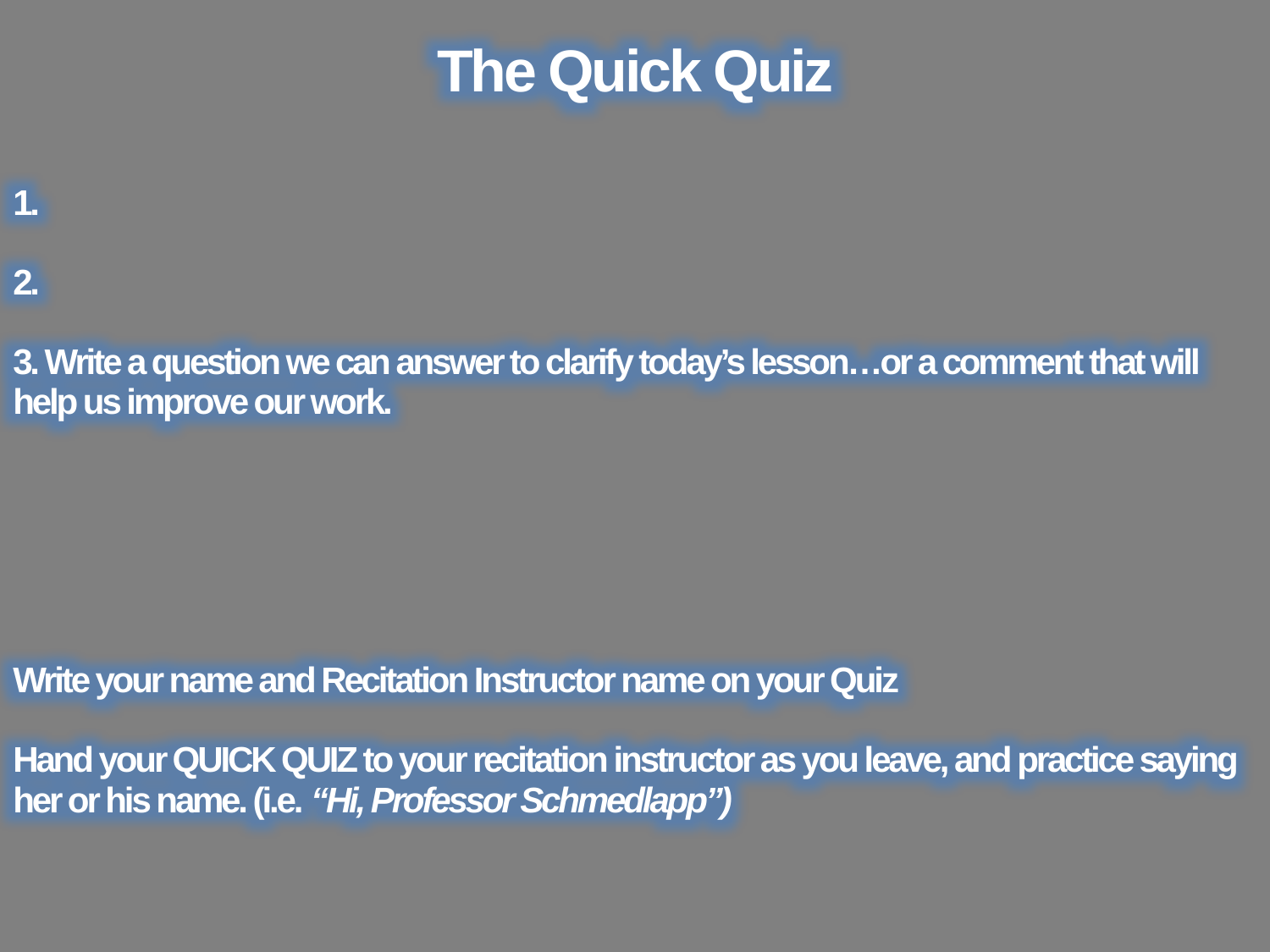

The Quick Quiz

1.

2.

3. Write a question we can answer to clarify today’s lesson…or a comment that will help us improve our work.

Write your name and Recitation Instructor name on your Quiz

Hand your QUICK QUIZ to your recitation instructor as you leave, and practice saying her or his name. (i.e. “Hi, Professor Schmedlapp”)